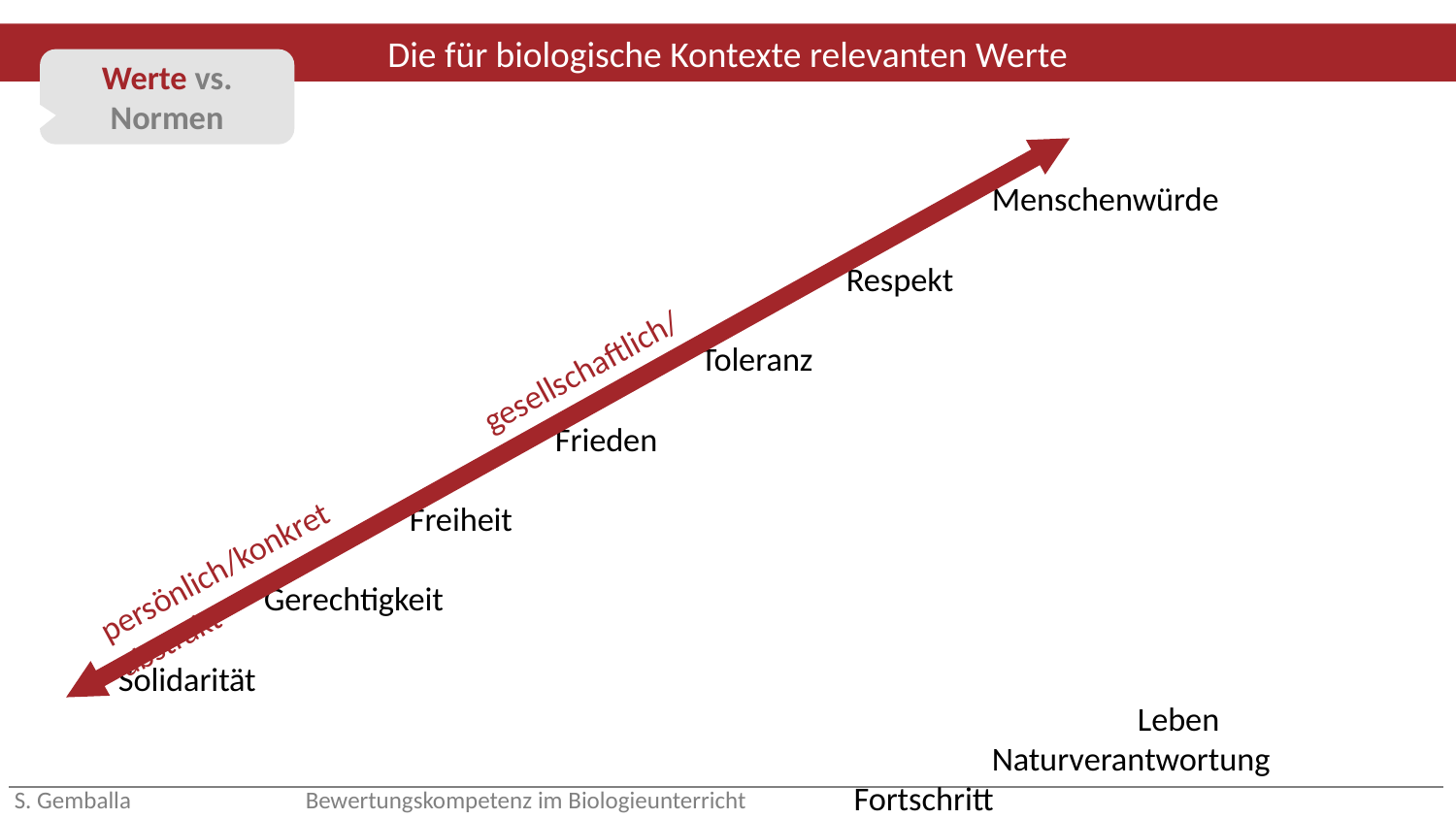

Die für biologische Kontexte relevanten Werte
Werte vs. Normen
														Menschenwürde
													Respekt
												Toleranz
											Frieden
										Freiheit
									Gerechtigkeit
								Solidarität
							Leben
						Naturverantwortung
					 Fortschritt
				 Wohlstand
			Fürsorge
		Gesundheit
	Hilfsbereitschaft
Bescheidenheit

persönlich/konkret		gesellschaftlich/abstrakt